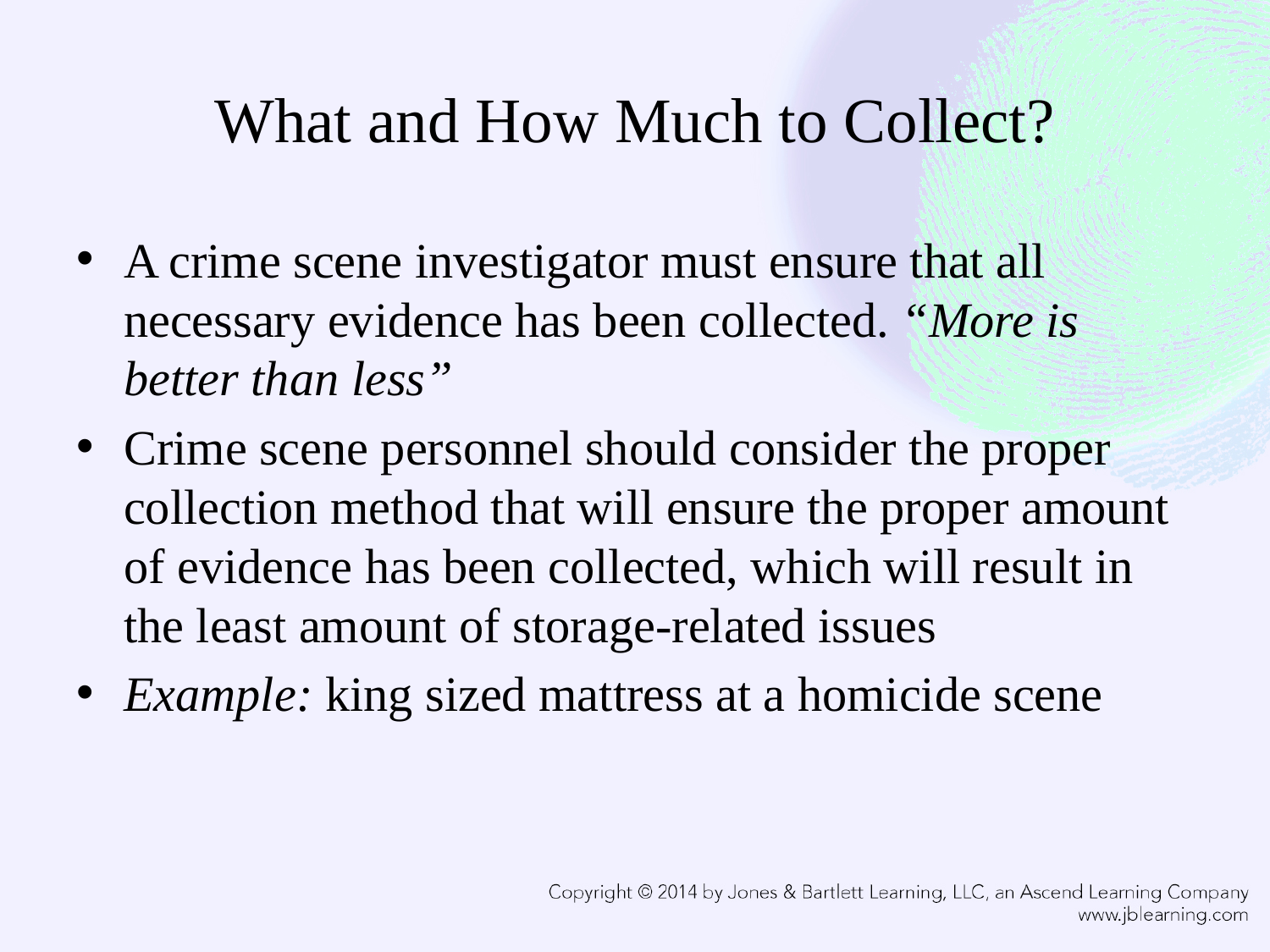

# What and How Much to Collect?
A crime scene investigator must ensure that all necessary evidence has been collected. “More is better than less”
Crime scene personnel should consider the proper collection method that will ensure the proper amount of evidence has been collected, which will result in the least amount of storage-related issues
Example: king sized mattress at a homicide scene